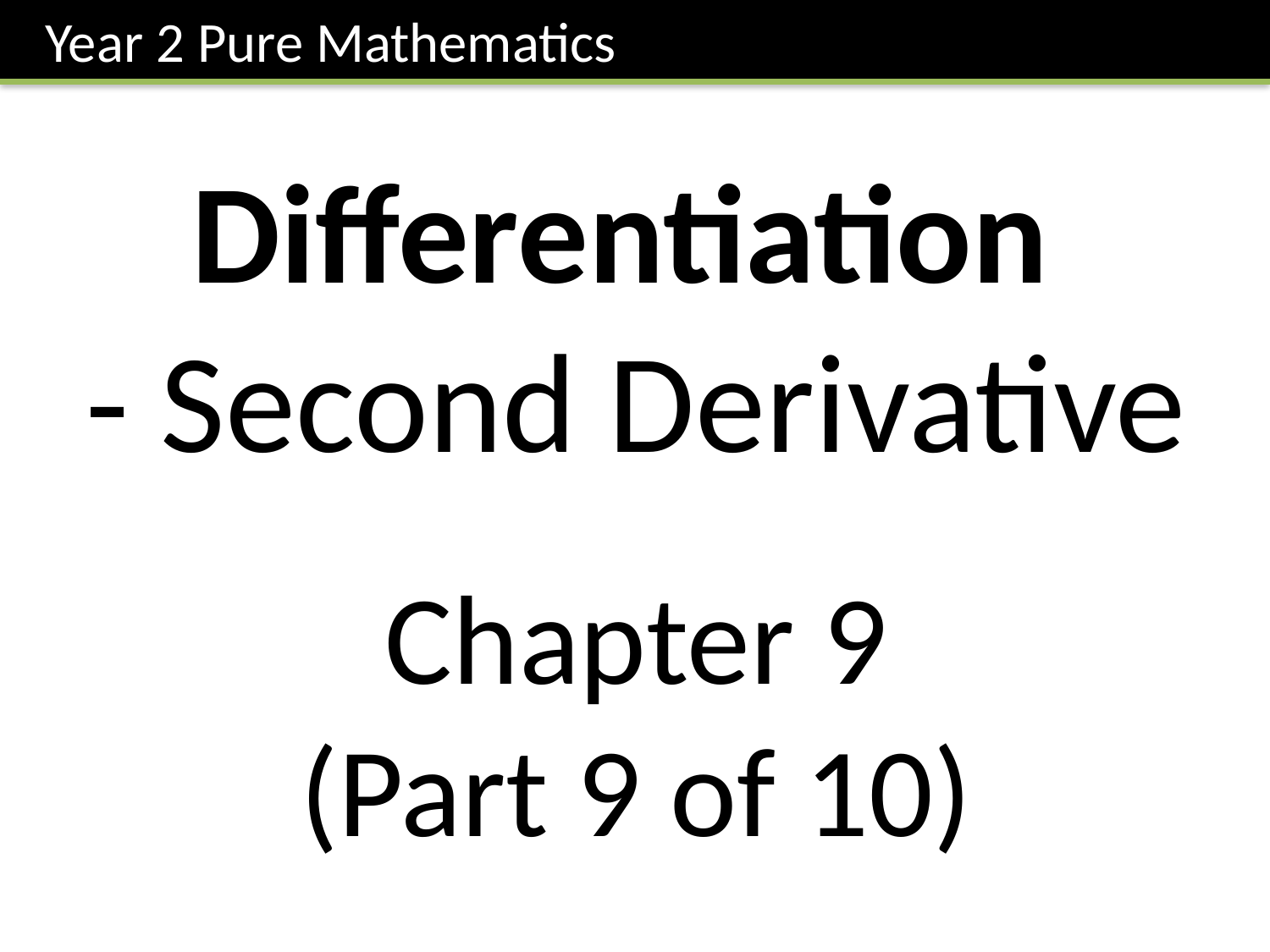

Year 2 Pure Mathematics
Differentiation
- Second Derivative

Chapter 9
(Part 9 of 10)